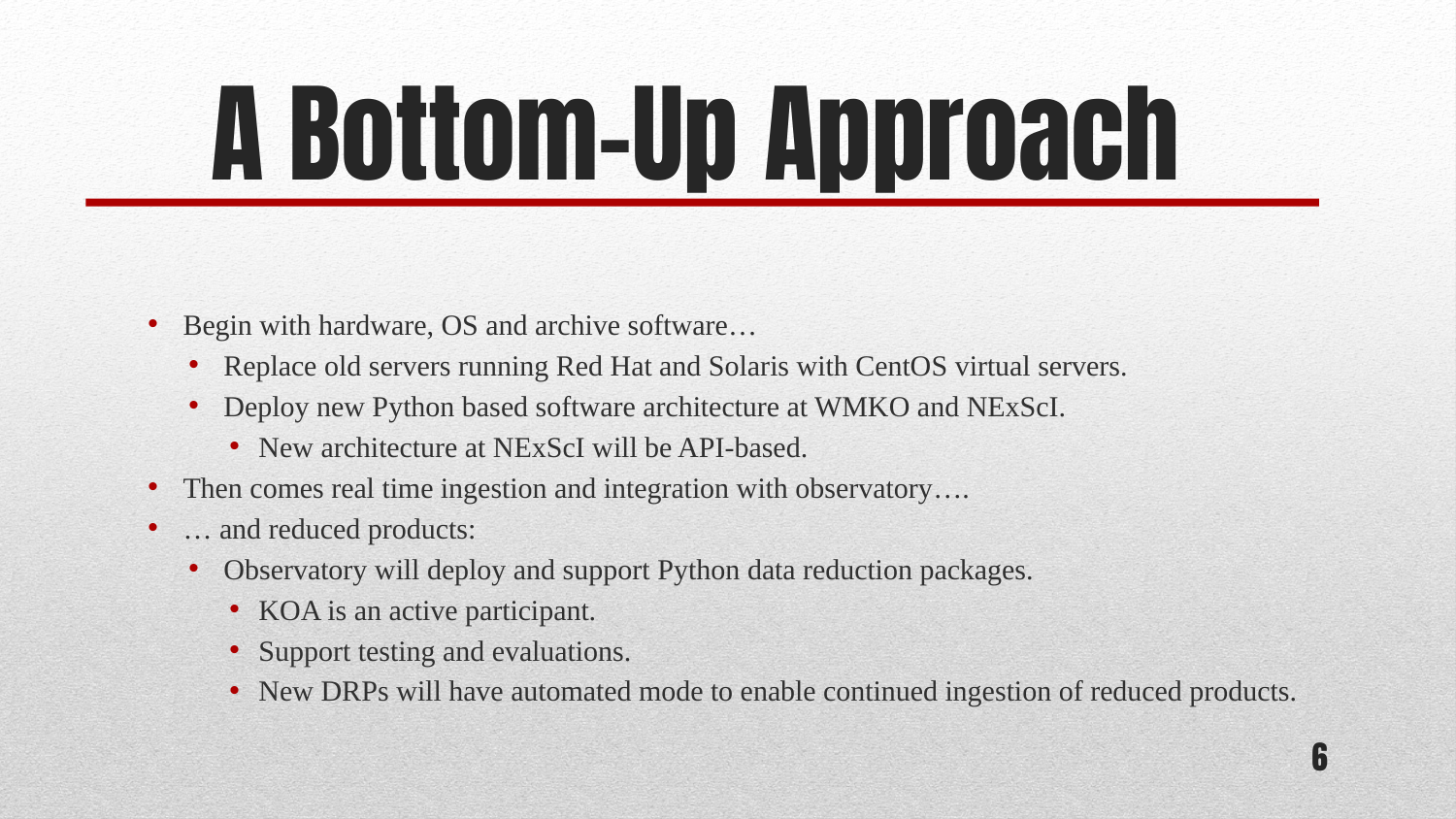

# A Bottom-Up Approach
Begin with hardware, OS and archive software…
Replace old servers running Red Hat and Solaris with CentOS virtual servers.
Deploy new Python based software architecture at WMKO and NExScI.
New architecture at NExScI will be API-based.
Then comes real time ingestion and integration with observatory….
… and reduced products:
Observatory will deploy and support Python data reduction packages.
KOA is an active participant.
Support testing and evaluations.
New DRPs will have automated mode to enable continued ingestion of reduced products.

6